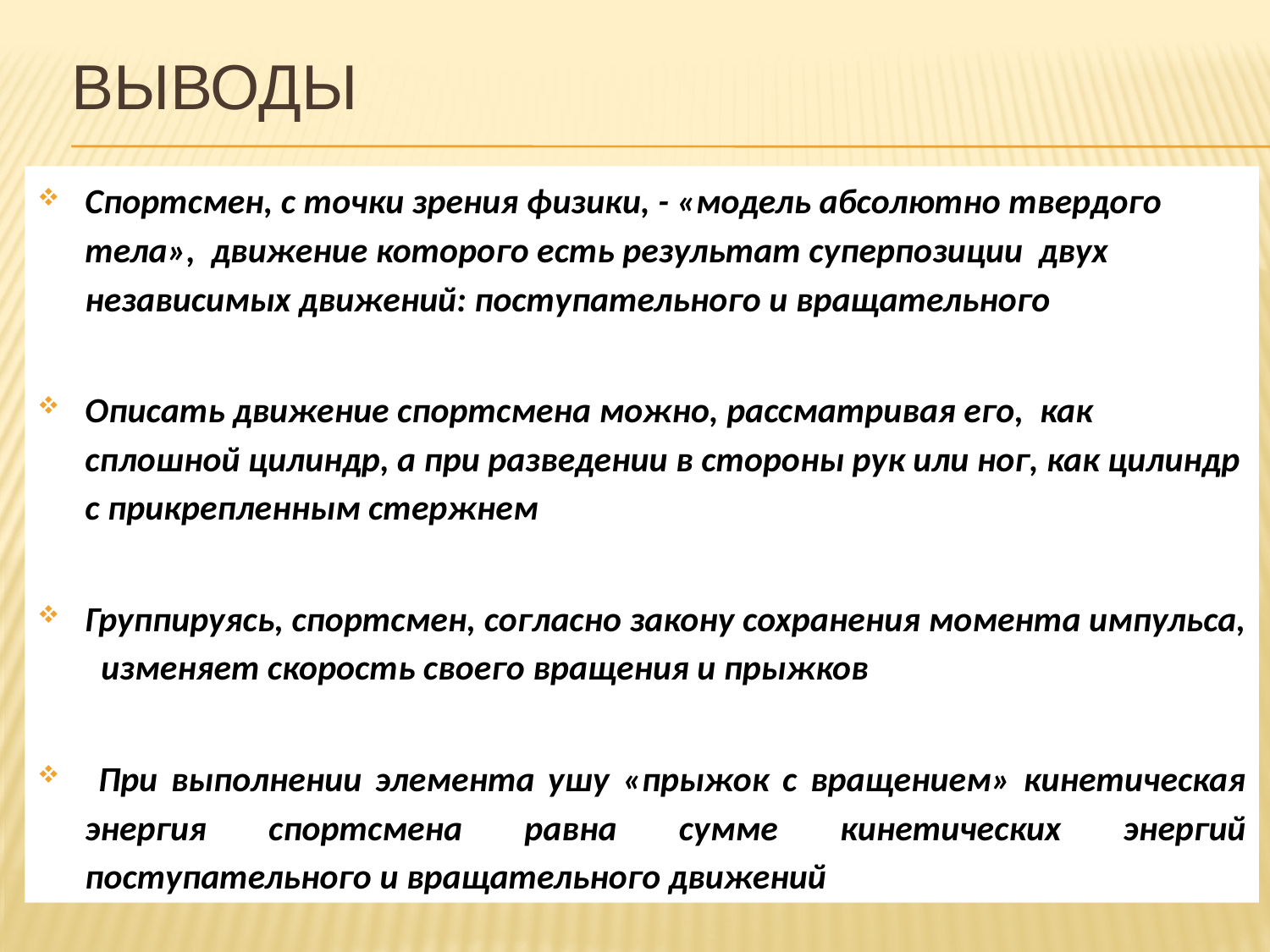

# ВЫВОДы
Спортсмен, с точки зрения физики, - «модель абсолютно твердого тела»,  движение которого есть результат суперпозиции  двух независимых движений: поступательного и вращательного

Описать движение спортсмена можно, рассматривая его,  как сплошной цилиндр, а при разведении в стороны рук или ног, как цилиндр с прикрепленным стержнем

Группируясь, спортсмен, согласно закону сохранения момента импульса,   изменяет скорость своего вращения и прыжков

 При выполнении элемента ушу «прыжок с вращением» кинетическая энергия спортсмена равна сумме кинетических энергий поступательного и вращательного движений